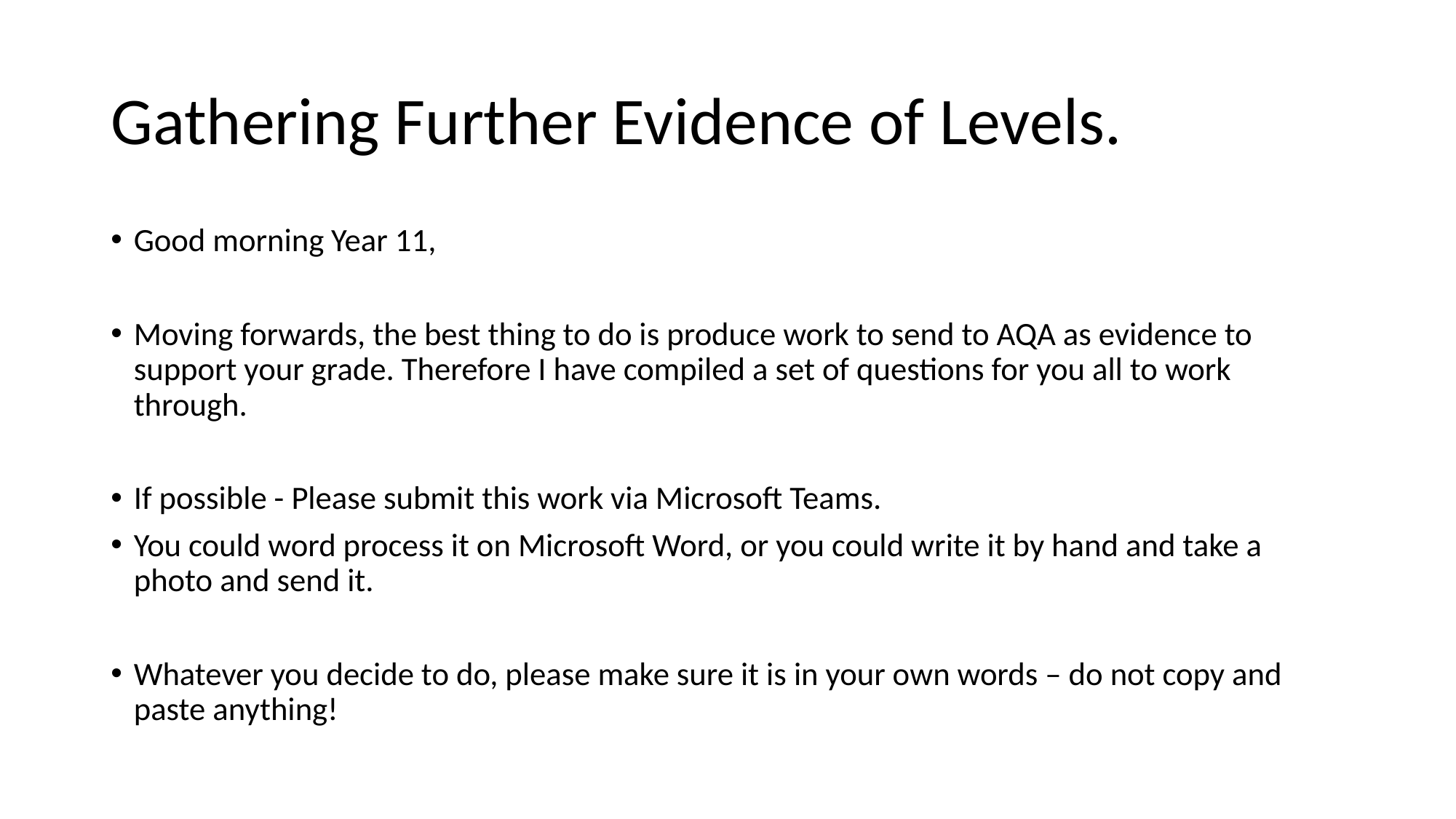

# Gathering Further Evidence of Levels.
Good morning Year 11,

Moving forwards, the best thing to do is produce work to send to AQA as evidence to support your grade. Therefore I have compiled a set of questions for you all to work through.

If possible - Please submit this work via Microsoft Teams.
You could word process it on Microsoft Word, or you could write it by hand and take a photo and send it.

Whatever you decide to do, please make sure it is in your own words – do not copy and paste anything!